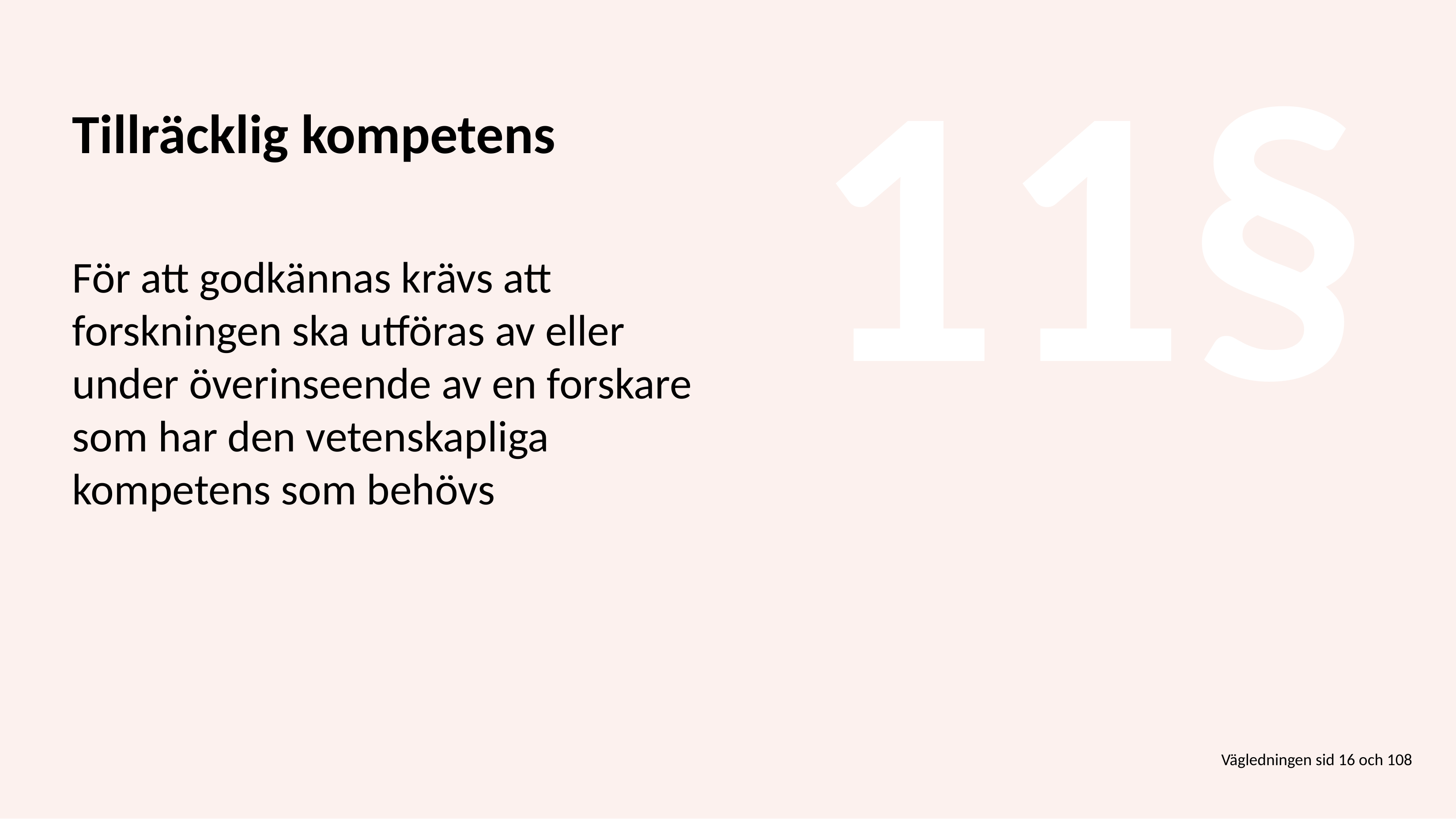

11§
# Tillräcklig kompetens

För att godkännas krävs att forskningen ska utföras av eller under överinseende av en forskare som har den vetenskapliga kompetens som behövs
Vägledningen sid 16 och 108